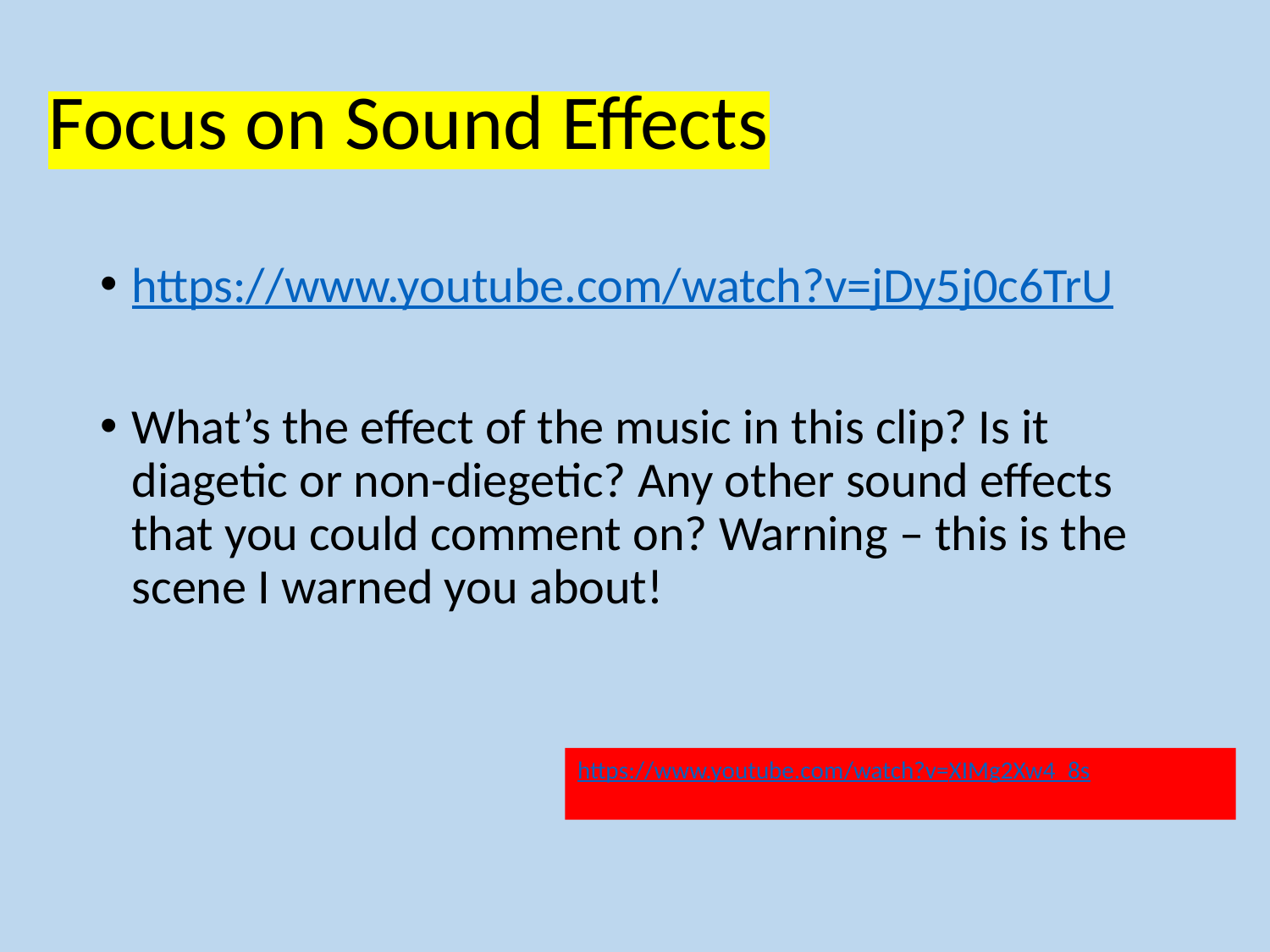

# Focus on Sound Effects
https://www.youtube.com/watch?v=jDy5j0c6TrU

What’s the effect of the music in this clip? Is it diagetic or non-diegetic? Any other sound effects that you could comment on? Warning – this is the scene I warned you about!

https://www.youtube.com/watch?v=XIMg2Xw4_8s